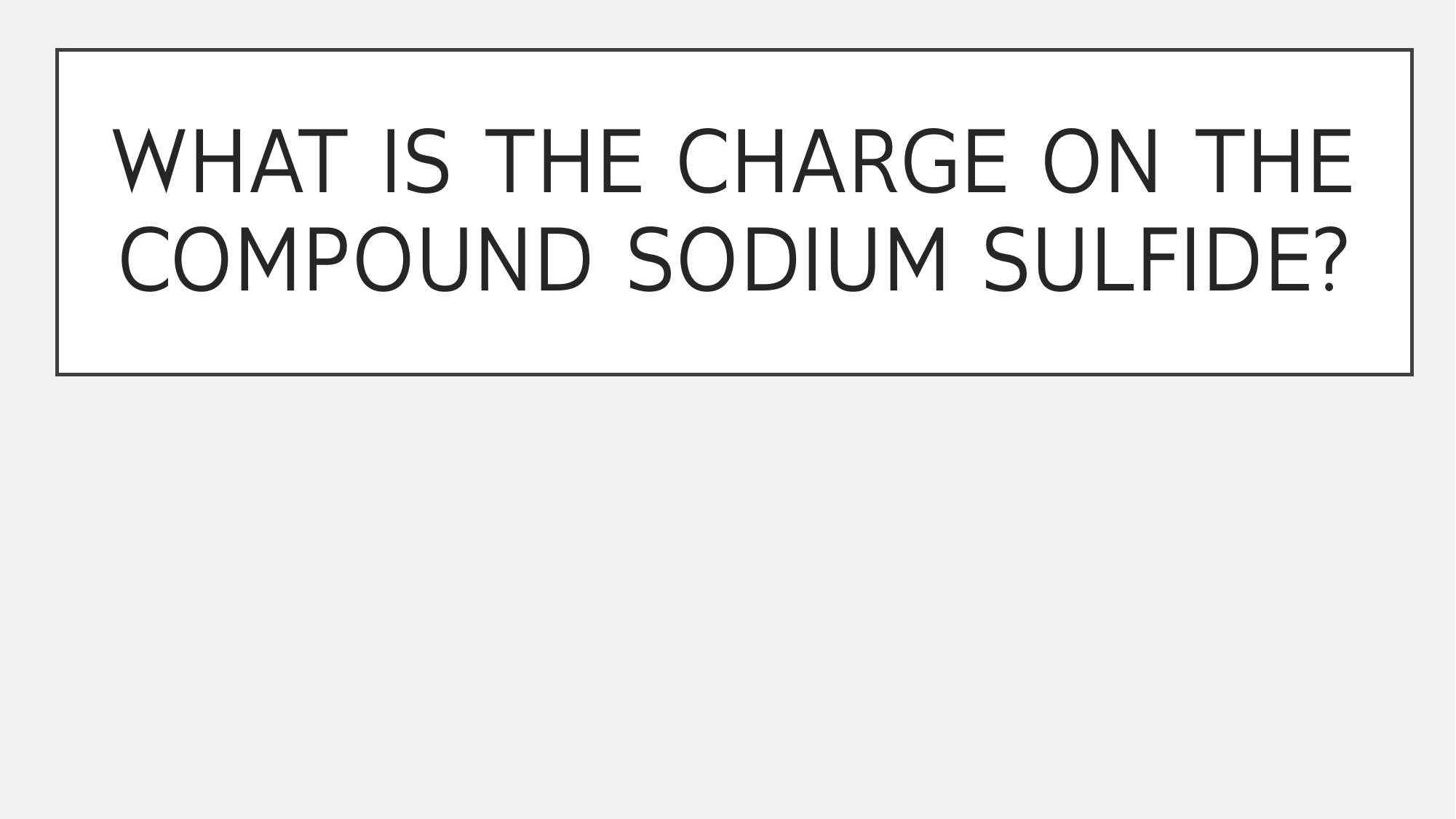

# What is the charge on the compound sodium sulfide?